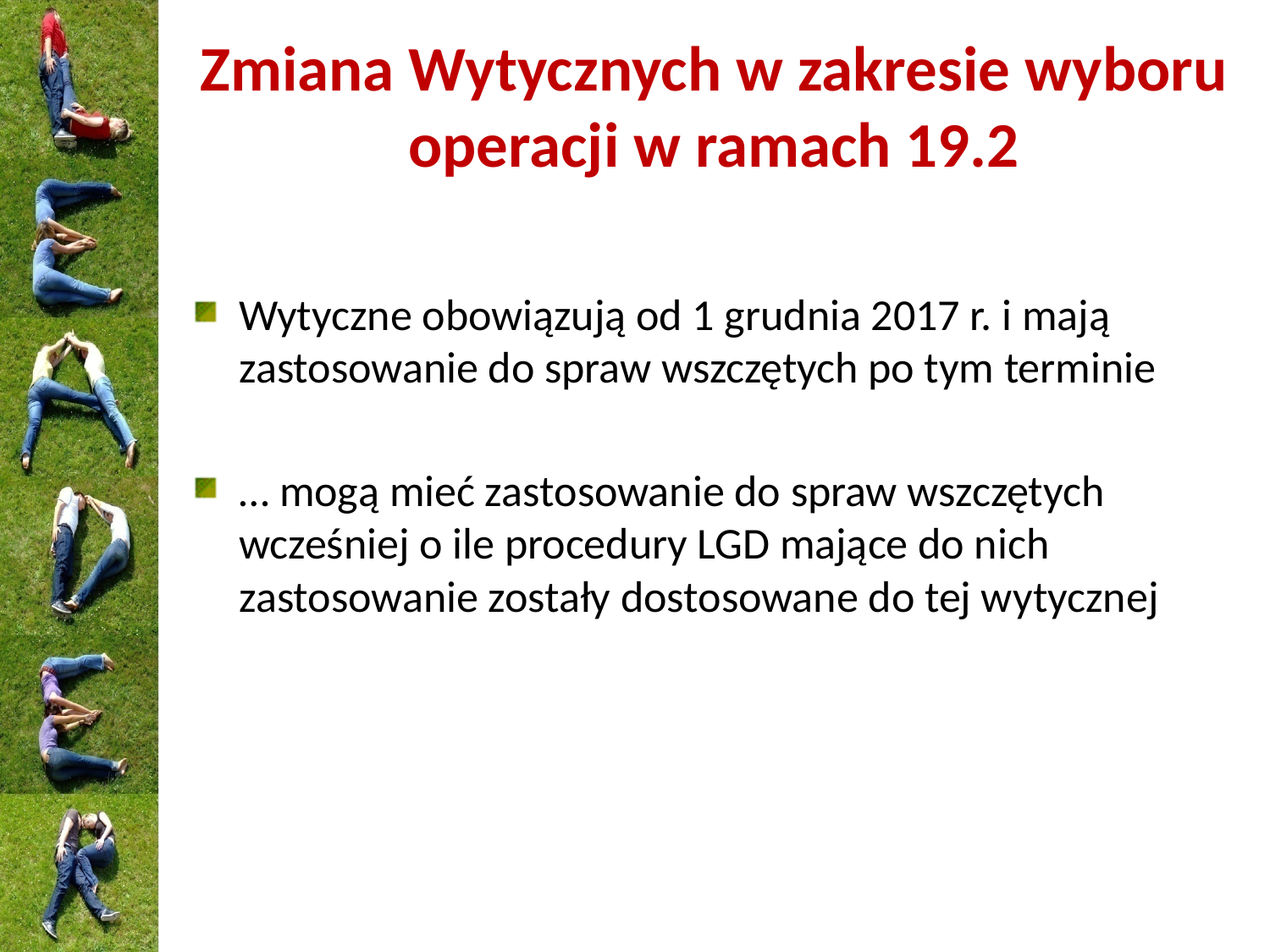

# Zmiana Wytycznych w zakresie wyboru operacji w ramach 19.2

Wytyczne obowiązują od 1 grudnia 2017 r. i mają zastosowanie do spraw wszczętych po tym terminie

… mogą mieć zastosowanie do spraw wszczętych wcześniej o ile procedury LGD mające do nich zastosowanie zostały dostosowane do tej wytycznej